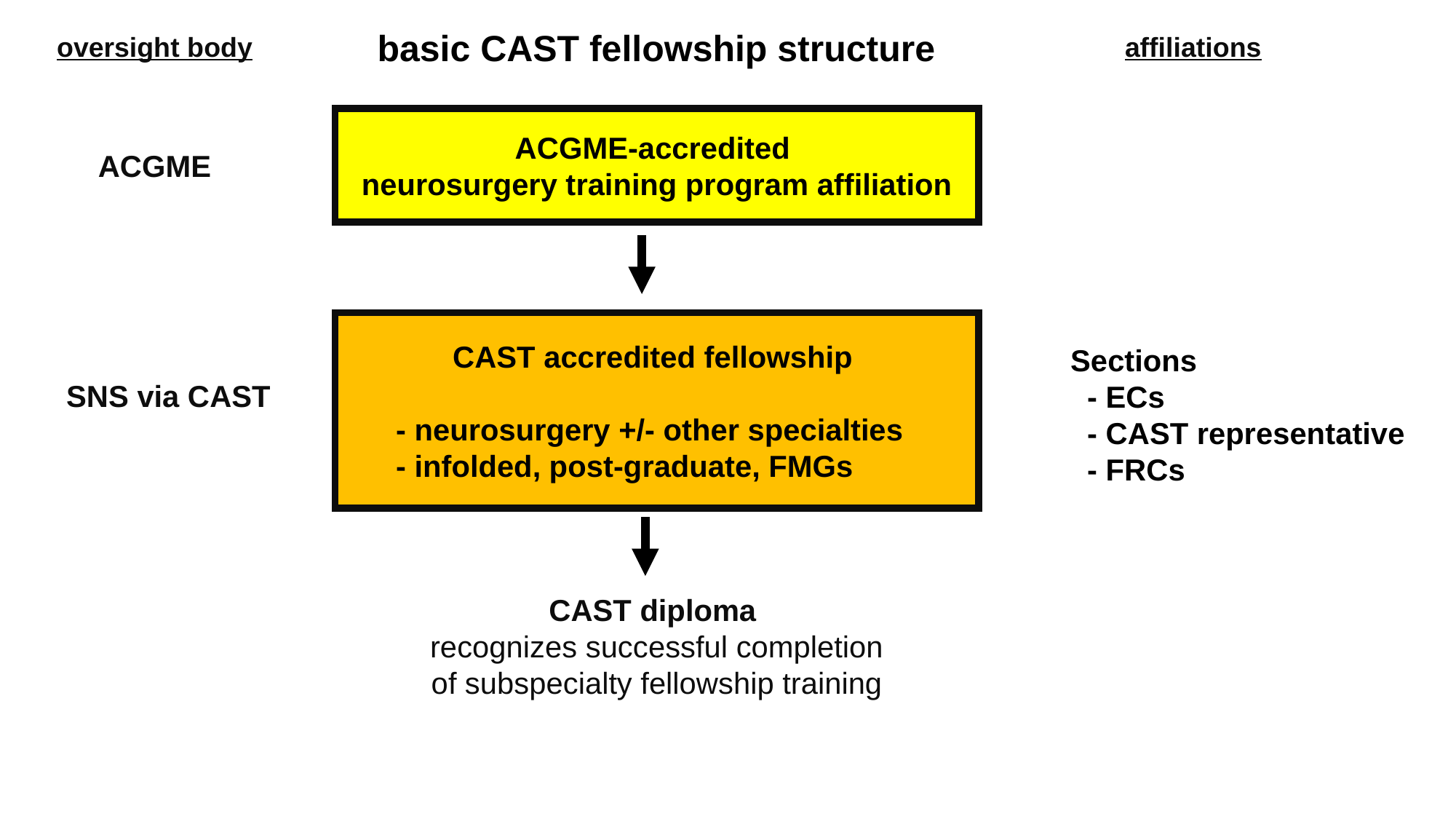

basic CAST fellowship structure

oversight body

affiliations

ACGME-accredited
neurosurgery training program affiliation

ACGME

CAST accredited fellowship

      - neurosurgery +/- other specialties
      - infolded, post-graduate, FMGs

Sections
  - ECs
  - CAST representative
  - FRCs

SNS via CAST

CAST diploma
recognizes successful completion
of subspecialty fellowship training